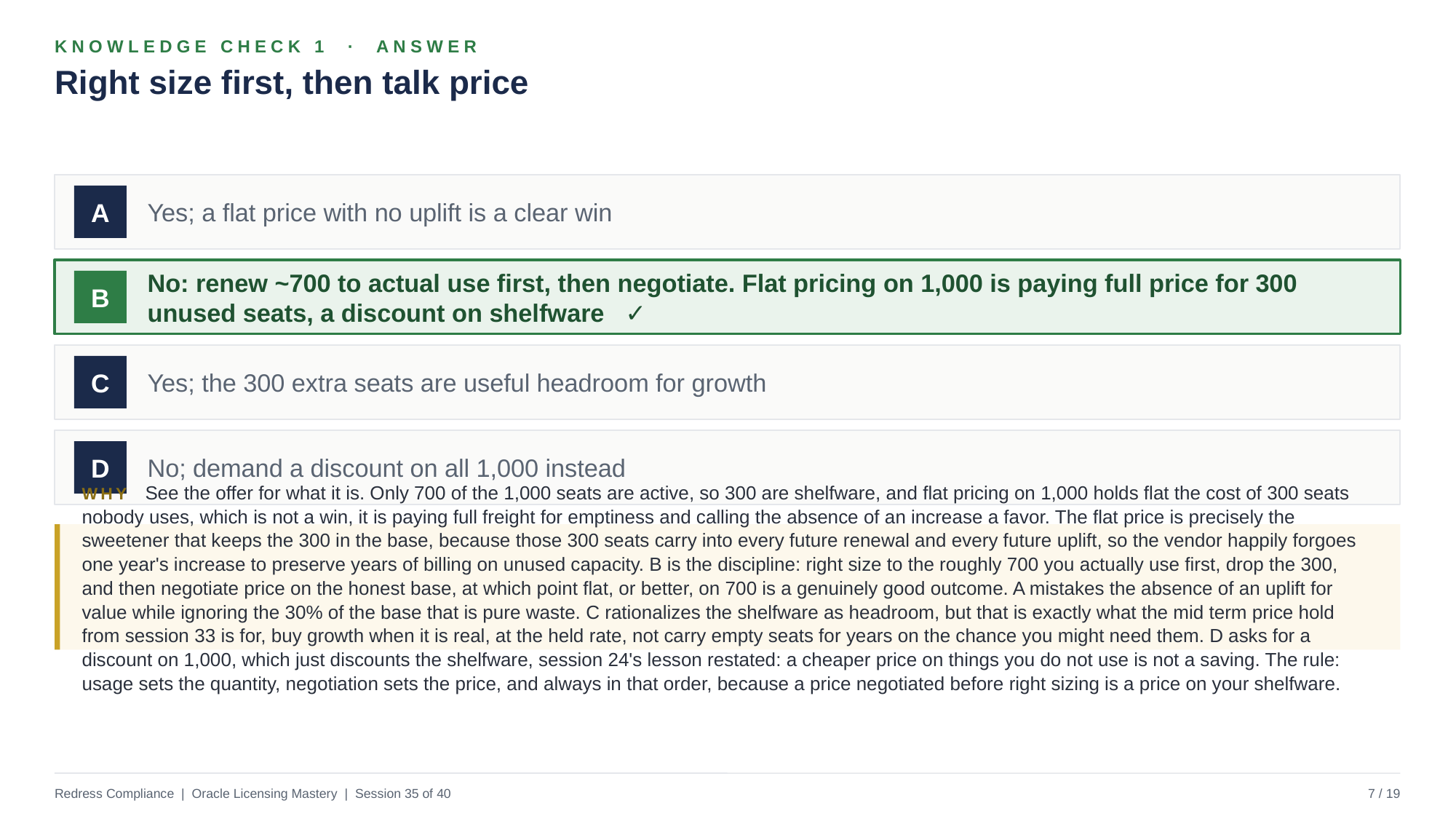

KNOWLEDGE CHECK 1  ·  ANSWER
Right size first, then talk price

Yes; a flat price with no uplift is a clear win

A

No: renew ~700 to actual use first, then negotiate. Flat pricing on 1,000 is paying full price for 300 unused seats, a discount on shelfware   ✓

B

Yes; the 300 extra seats are useful headroom for growth

C

No; demand a discount on all 1,000 instead

D

WHY  See the offer for what it is. Only 700 of the 1,000 seats are active, so 300 are shelfware, and flat pricing on 1,000 holds flat the cost of 300 seats nobody uses, which is not a win, it is paying full freight for emptiness and calling the absence of an increase a favor. The flat price is precisely the sweetener that keeps the 300 in the base, because those 300 seats carry into every future renewal and every future uplift, so the vendor happily forgoes one year's increase to preserve years of billing on unused capacity. B is the discipline: right size to the roughly 700 you actually use first, drop the 300, and then negotiate price on the honest base, at which point flat, or better, on 700 is a genuinely good outcome. A mistakes the absence of an uplift for value while ignoring the 30% of the base that is pure waste. C rationalizes the shelfware as headroom, but that is exactly what the mid term price hold from session 33 is for, buy growth when it is real, at the held rate, not carry empty seats for years on the chance you might need them. D asks for a discount on 1,000, which just discounts the shelfware, session 24's lesson restated: a cheaper price on things you do not use is not a saving. The rule: usage sets the quantity, negotiation sets the price, and always in that order, because a price negotiated before right sizing is a price on your shelfware.

Redress Compliance  |  Oracle Licensing Mastery  |  Session 35 of 40
7 / 19